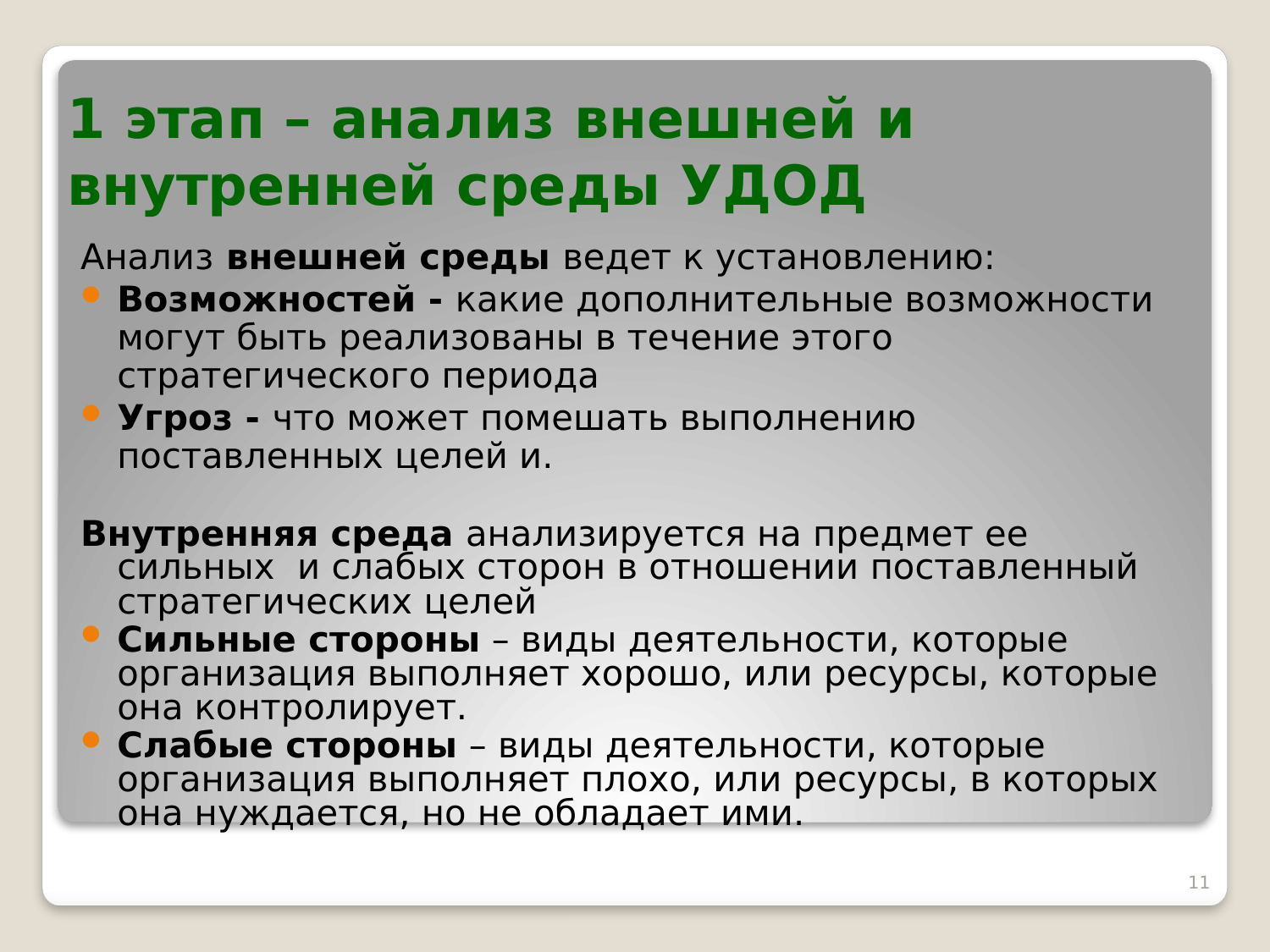

# 1 этап – анализ внешней и внутренней среды УДОД
Анализ внешней среды ведет к установлению:
Возможностей - какие дополнительные возможности могут быть реализованы в течение этого стратегического периода
Угроз - что может помешать выполнению поставленных целей и.
Внутренняя среда анализируется на предмет ее сильных  и слабых сторон в отношении поставленный стратегических целей
Сильные стороны – виды деятельности, которые организация выполняет хорошо, или ресурсы, которые она контролирует.
Слабые стороны – виды деятельности, которые организация выполняет плохо, или ресурсы, в которых она нуждается, но не обладает ими.
11